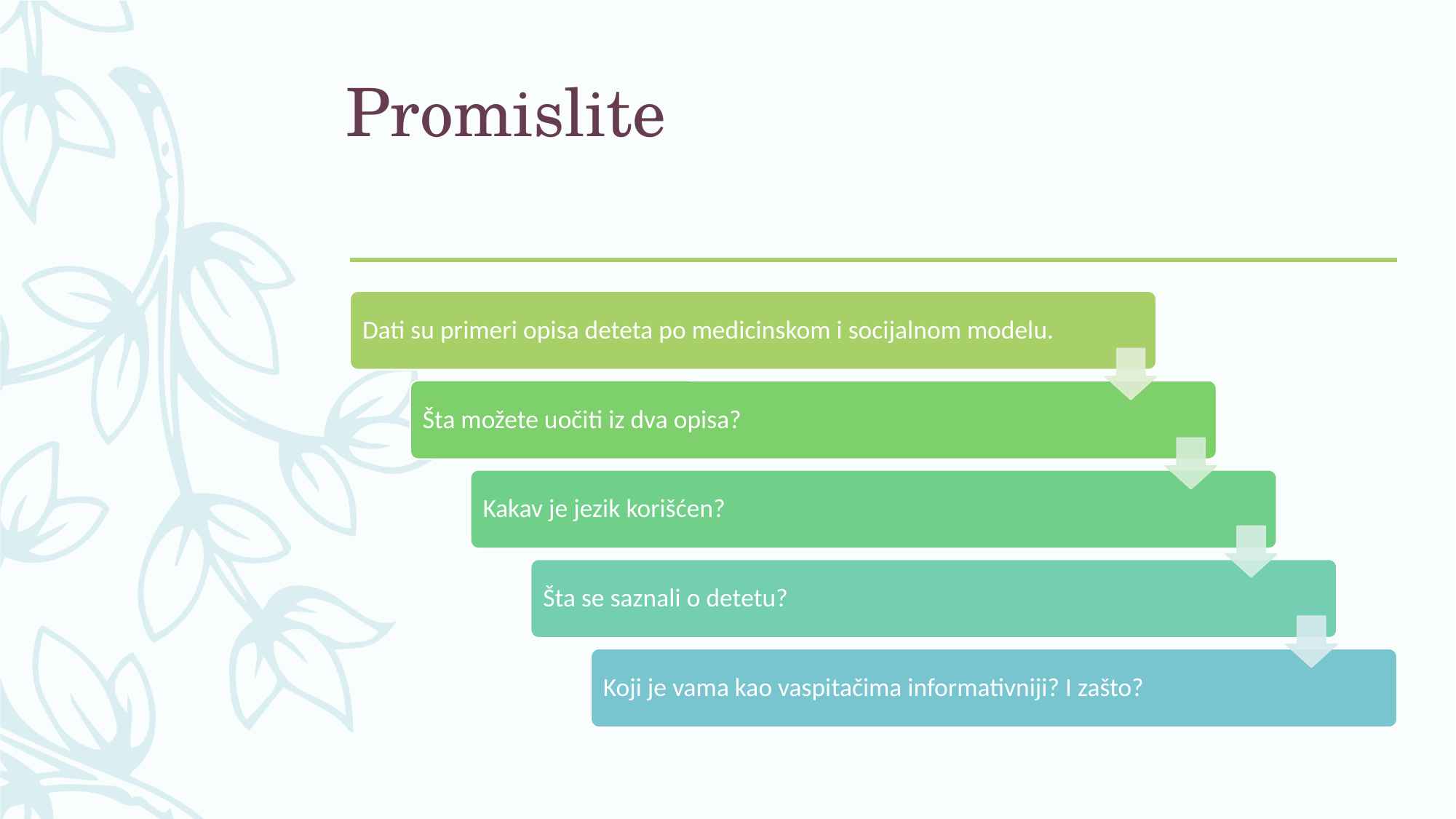

# Promislite
Dati su primeri opisa deteta po medicinskom i socijalnom modelu.
Šta možete uočiti iz dva opisa?
Kakav je jezik korišćen?
Šta se saznali o detetu?
Koji je vama kao vaspitačima informativniji? I zašto?